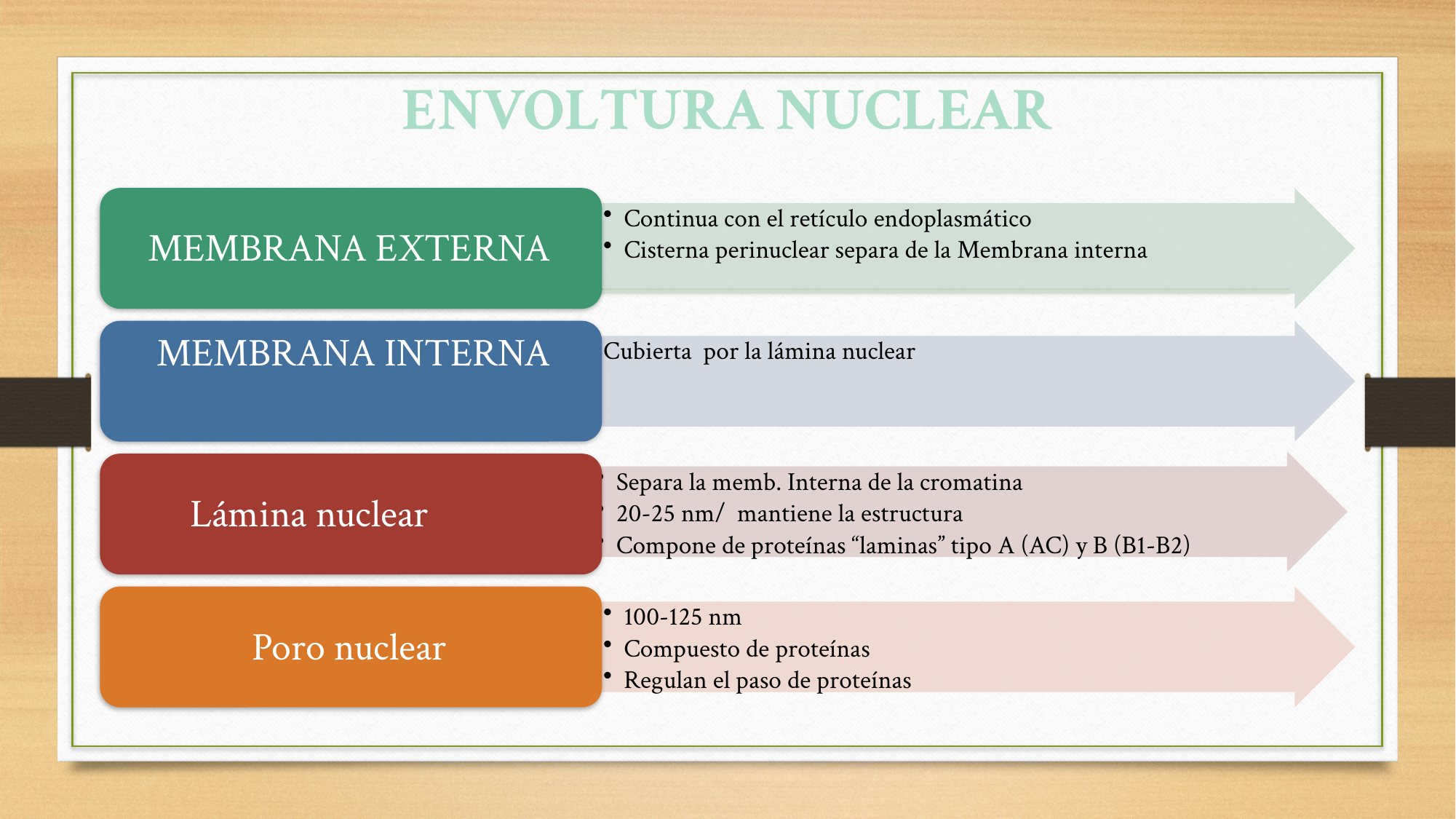

# ENVOLTURA NUCLEAR
Continua con el retículo endoplasmático
Cisterna perinuclear separa de la Membrana interna
MEMBRANA EXTERNA
Cubierta  por la lámina nuclear
MEMBRANA INTERNA

Separa la memb. Interna de la cromatina
20-25 nm/  mantiene la estructura
Compone de proteínas “laminas” tipo A (AC) y B (B1-B2)
Lámina nuclear
100-125 nm
Compuesto de proteínas
Regulan el paso de proteínas
Poro nuclear